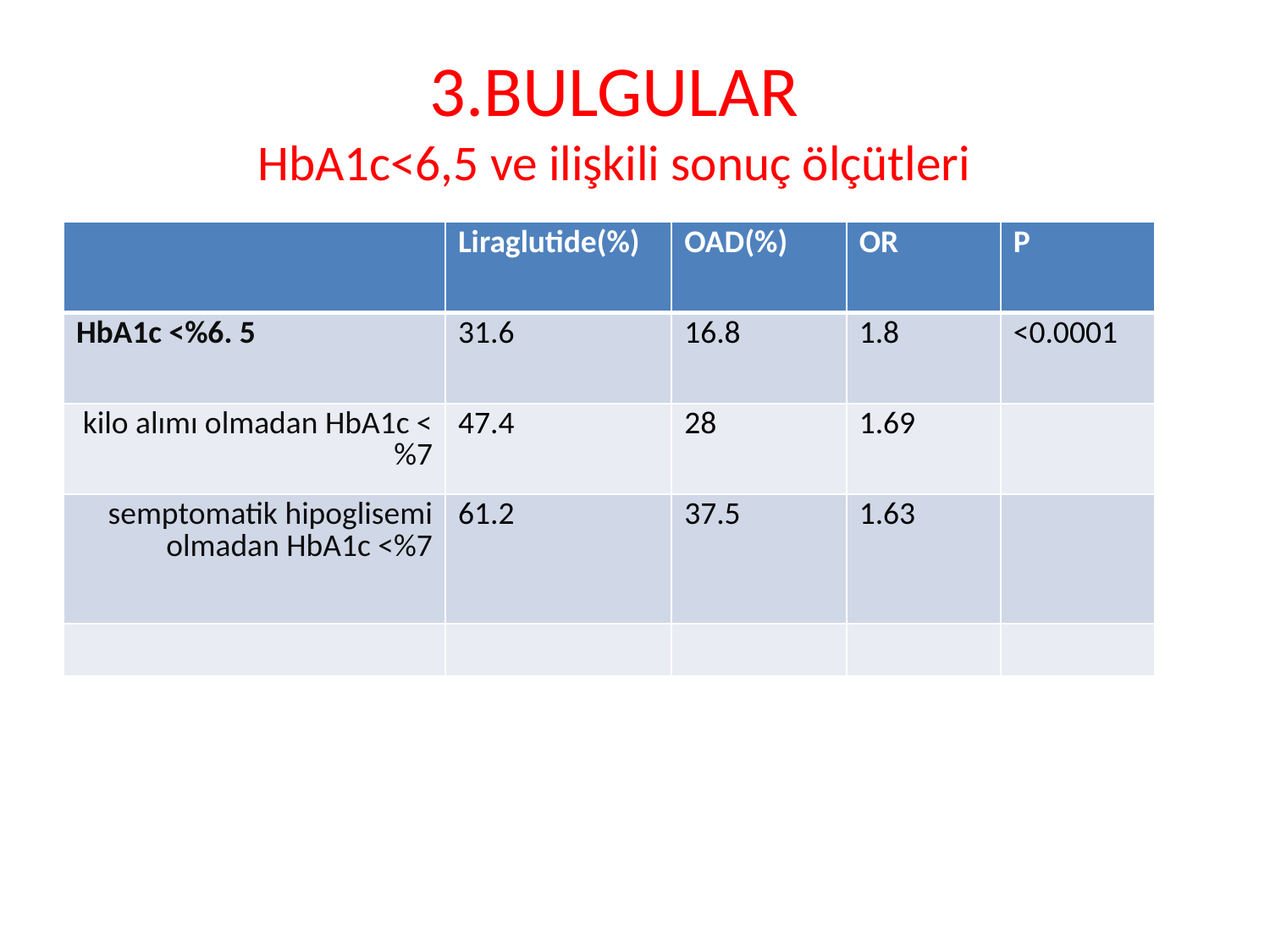

# 3.BULGULAR HbA1c<6,5 ve ilişkili sonuç ölçütleri
|  | Liraglutide(%) | OAD(%) | OR | P |
| --- | --- | --- | --- | --- |
| HbA1c <%6. 5 | 31.6 | 16.8 | 1.8 | <0.0001 |
| kilo alımı olmadan HbA1c <%7 | 47.4 | 28 | 1.69 |  |
| semptomatik hipoglisemi olmadan HbA1c <%7 | 61.2 | 37.5 | 1.63 |  |
|  |  |  |  |  |